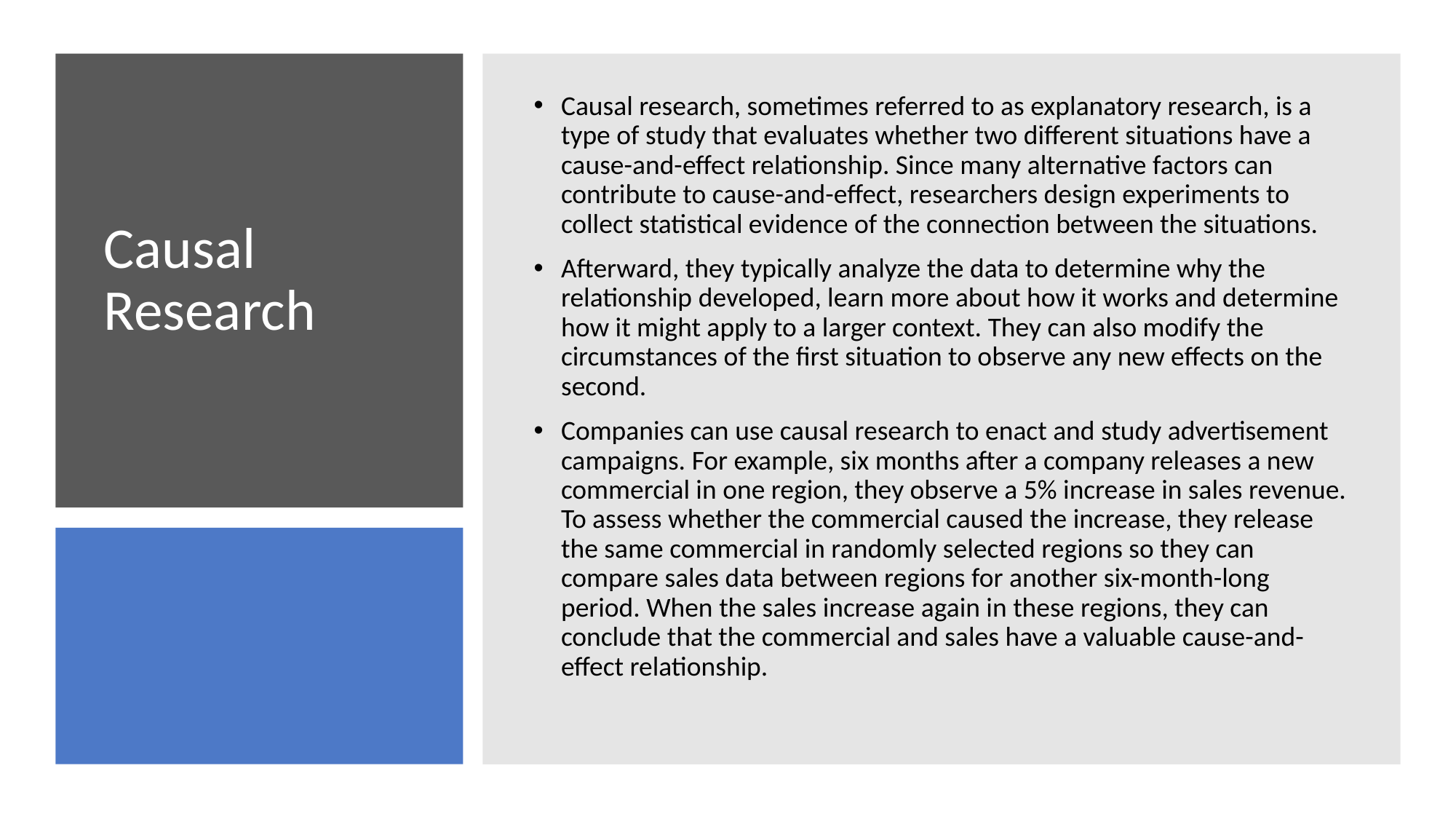

Causal research, sometimes referred to as explanatory research, is a type of study that evaluates whether two different situations have a cause-and-effect relationship. Since many alternative factors can contribute to cause-and-effect, researchers design experiments to collect statistical evidence of the connection between the situations.
Afterward, they typically analyze the data to determine why the relationship developed, learn more about how it works and determine how it might apply to a larger context. They can also modify the circumstances of the first situation to observe any new effects on the second.
Companies can use causal research to enact and study advertisement campaigns. For example, six months after a company releases a new commercial in one region, they observe a 5% increase in sales revenue. To assess whether the commercial caused the increase, they release the same commercial in randomly selected regions so they can compare sales data between regions for another six-month-long period. When the sales increase again in these regions, they can conclude that the commercial and sales have a valuable cause-and-effect relationship.

# Causal Research